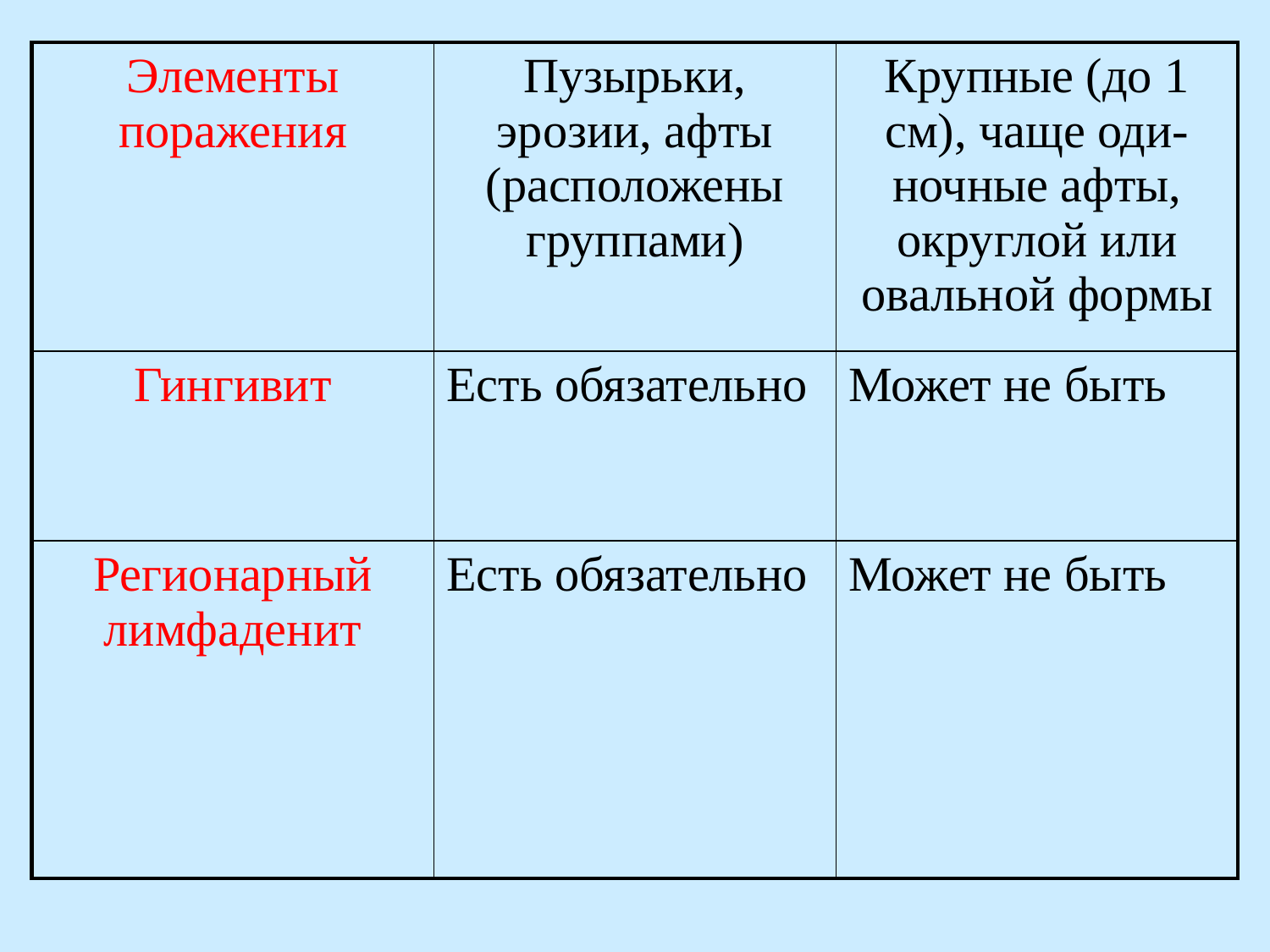

| Элементы поражения | Пузырьки, эрозии, афты (расположены группами) | Крупные (до 1 см), чаще оди- ночные афты, округлой или овальной формы |
| --- | --- | --- |
| Гингивит | Есть обязательно | Может не быть |
| Регионарный лимфаденит | Есть обязательно | Может не быть |